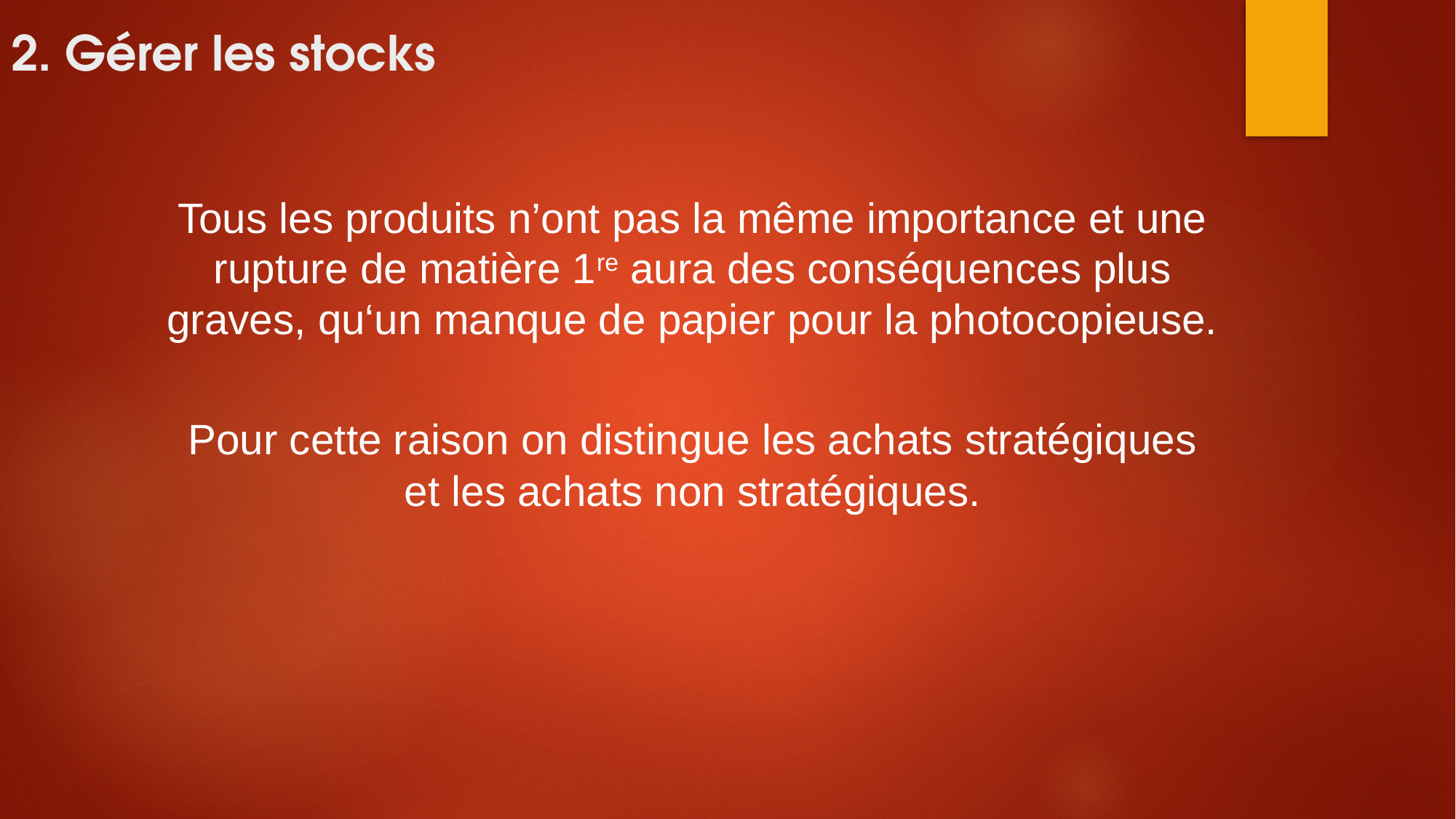

# 2. Gérer les stocks
Tous les produits n’ont pas la même importance et une rupture de matière 1re aura des conséquences plus graves, qu‘un manque de papier pour la photocopieuse.

Pour cette raison on distingue les achats stratégiques et les achats non stratégiques.